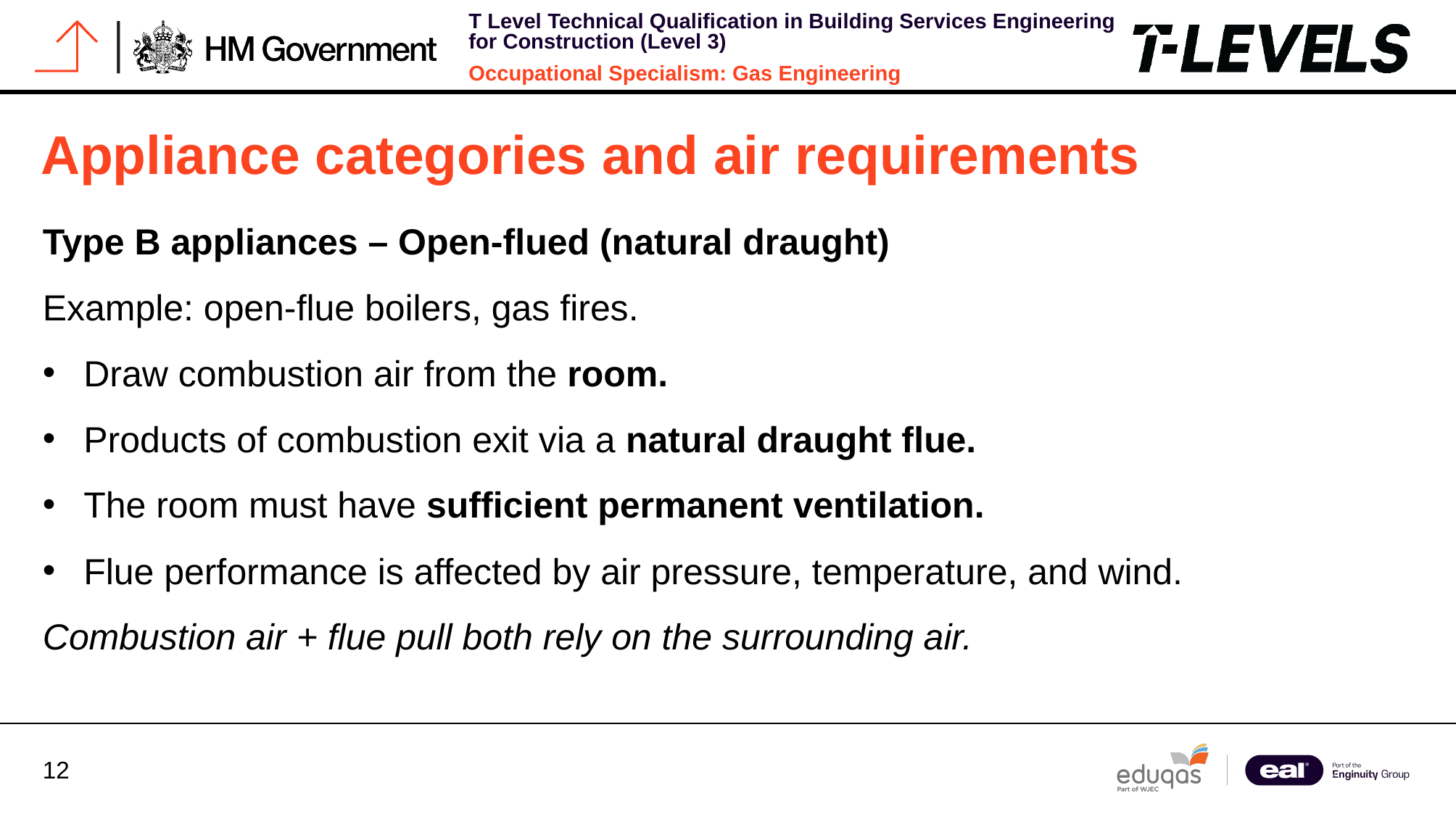

# Appliance categories and air requirements
Type B appliances – Open-flued (natural draught)
Example: open-flue boilers, gas fires.
Draw combustion air from the room.
Products of combustion exit via a natural draught flue.
The room must have sufficient permanent ventilation.
Flue performance is affected by air pressure, temperature, and wind.
Combustion air + flue pull both rely on the surrounding air.